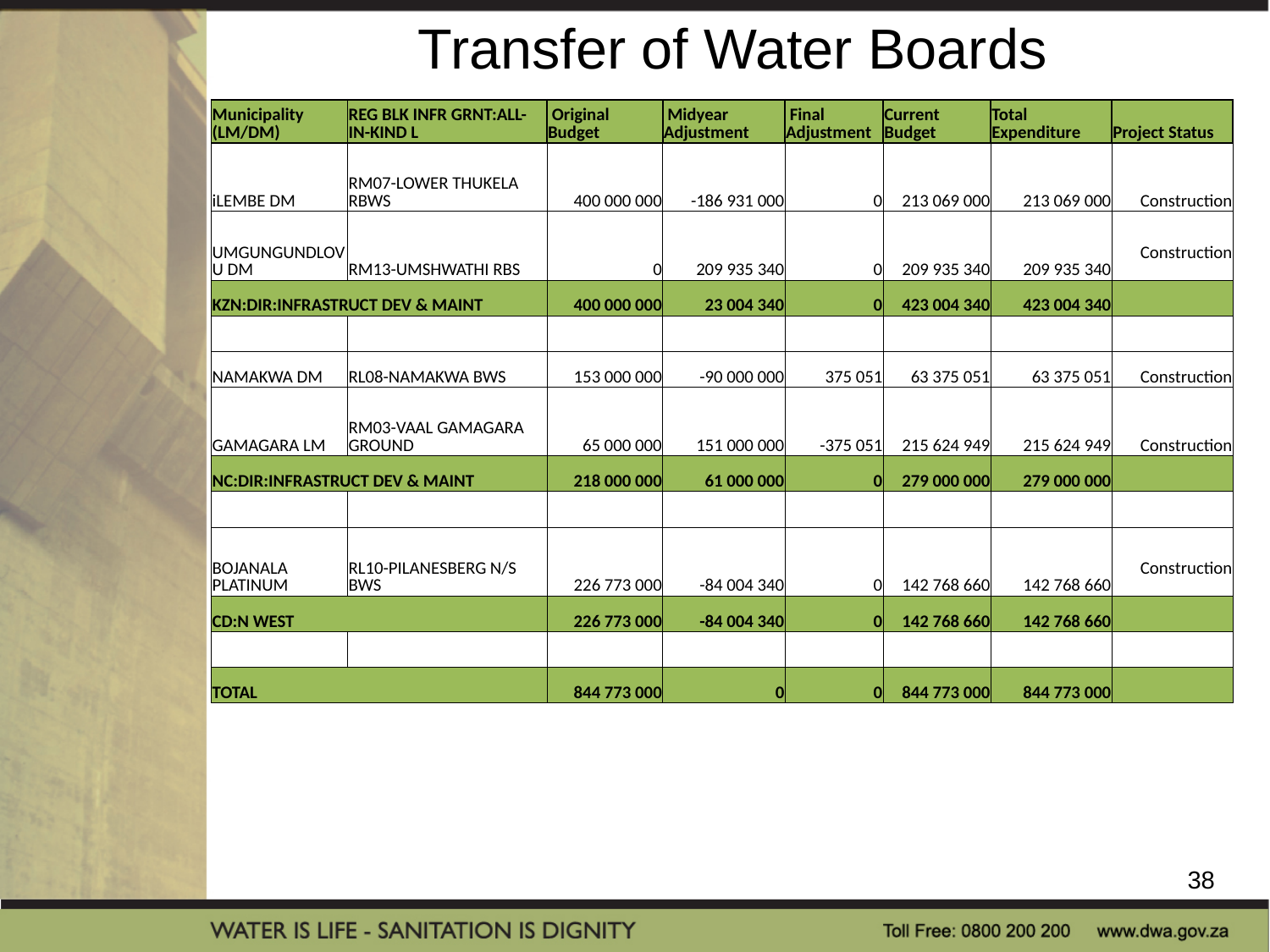

Transfer of Water Boards
| Municipality (LM/DM) | REG BLK INFR GRNT:ALL-IN-KIND L | Original Budget | Midyear Adjustment | Final Adjustment | Current Budget | Total Expenditure | Project Status |
| --- | --- | --- | --- | --- | --- | --- | --- |
| iLEMBE DM | RM07-LOWER THUKELA RBWS | 400 000 000 | -186 931 000 | 0 | 213 069 000 | 213 069 000 | Construction |
| UMGUNGUNDLOVU DM | RM13-UMSHWATHI RBS | 0 | 209 935 340 | 0 | 209 935 340 | 209 935 340 | Construction |
| KZN:DIR:INFRASTRUCT DEV & MAINT |  | 400 000 000 | 23 004 340 | 0 | 423 004 340 | 423 004 340 |  |
|  |  |  |  |  |  |  |  |
| NAMAKWA DM | RL08-NAMAKWA BWS | 153 000 000 | -90 000 000 | 375 051 | 63 375 051 | 63 375 051 | Construction |
| GAMAGARA LM | RM03-VAAL GAMAGARA GROUND | 65 000 000 | 151 000 000 | -375 051 | 215 624 949 | 215 624 949 | Construction |
| NC:DIR:INFRASTRUCT DEV & MAINT |  | 218 000 000 | 61 000 000 | 0 | 279 000 000 | 279 000 000 |  |
|  |  |  |  |  |  |  |  |
| BOJANALA PLATINUM | RL10-PILANESBERG N/S BWS | 226 773 000 | -84 004 340 | 0 | 142 768 660 | 142 768 660 | Construction |
| CD:N WEST |  | 226 773 000 | -84 004 340 | 0 | 142 768 660 | 142 768 660 |  |
|  |  |  |  |  |  |  |  |
| TOTAL |  | 844 773 000 | 0 | 0 | 844 773 000 | 844 773 000 |  |
38